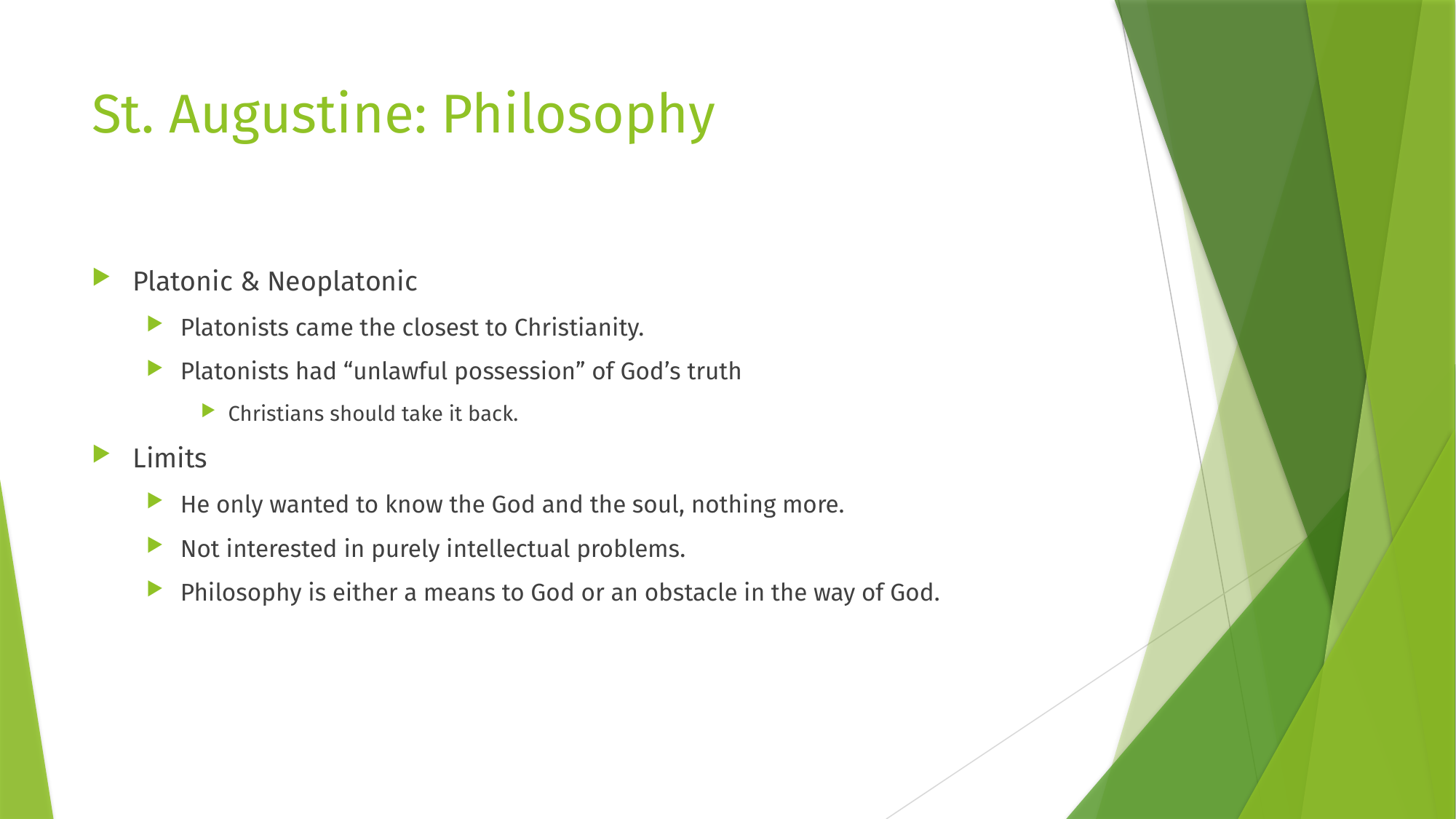

# St. Augustine: Philosophy
Platonic & Neoplatonic
Platonists came the closest to Christianity.
Platonists had “unlawful possession” of God’s truth
Christians should take it back.
Limits
He only wanted to know the God and the soul, nothing more.
Not interested in purely intellectual problems.
Philosophy is either a means to God or an obstacle in the way of God.